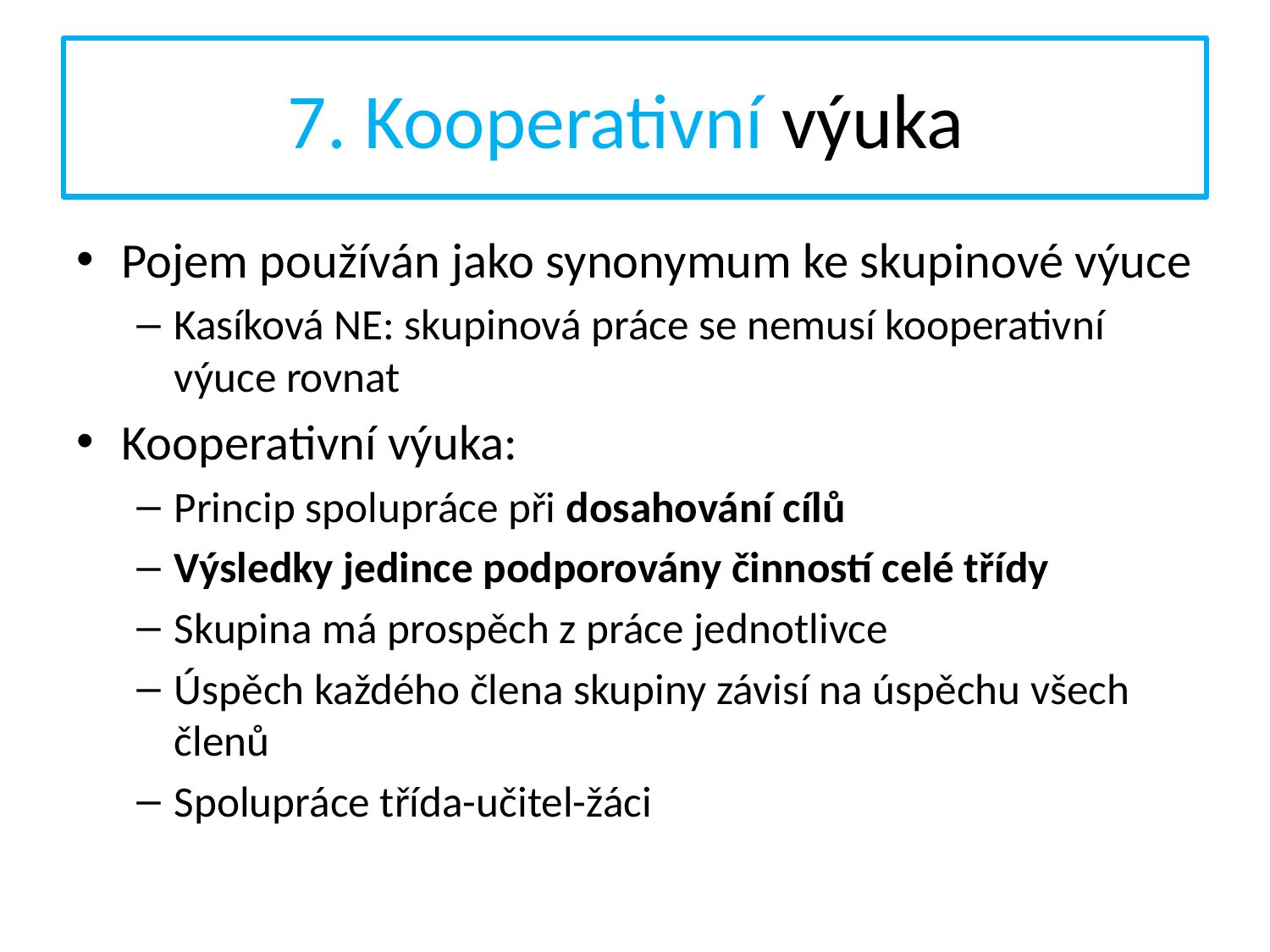

# 7. Kooperativní výuka
Pojem používán jako synonymum ke skupinové výuce
Kasíková NE: skupinová práce se nemusí kooperativní výuce rovnat
Kooperativní výuka:
Princip spolupráce při dosahování cílů
Výsledky jedince podporovány činností celé třídy
Skupina má prospěch z práce jednotlivce
Úspěch každého člena skupiny závisí na úspěchu všech členů
Spolupráce třída-učitel-žáci